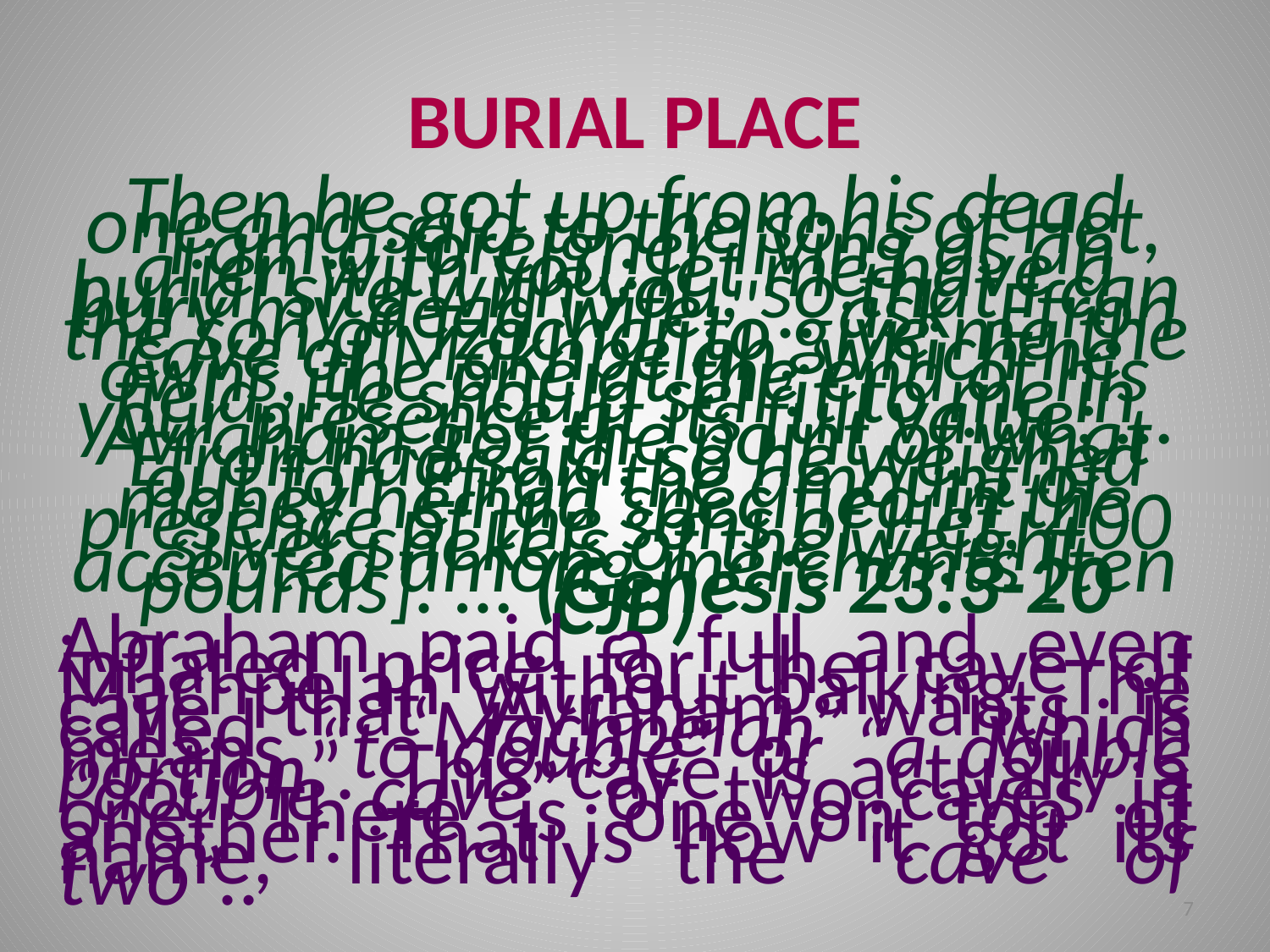

# BURIAL PLACE
Then he got up from his dead one and said to the sons of Het, "I am a foreigner living as an alien with you; let me have a burial site with you, so that I can bury my dead wife." .. ask `Efron the son of Tzochar to give me the cave of Makhpelah, which he owns, the one at the end of his field. He should sell it to me in your presence at its full value; … Avraham got the point of what `Efron had said, so he weighed out for `Efron the amount of money he had specified in the presence of the sons of Het, 400 silver shekels of the weight accepted among merchants [ten pounds]. … (Genesis 23:3-20 CJB)
Abraham paid a full and even inflated price for the cave of Machpelah without balking. The cave that Avraham wants is called “Machpelah” which means “to double” or “a double portion”. This cave is actually a “double cave” or two caves in one. There is one on top of another. That is how it got its name, literally the “cave of two”..
7